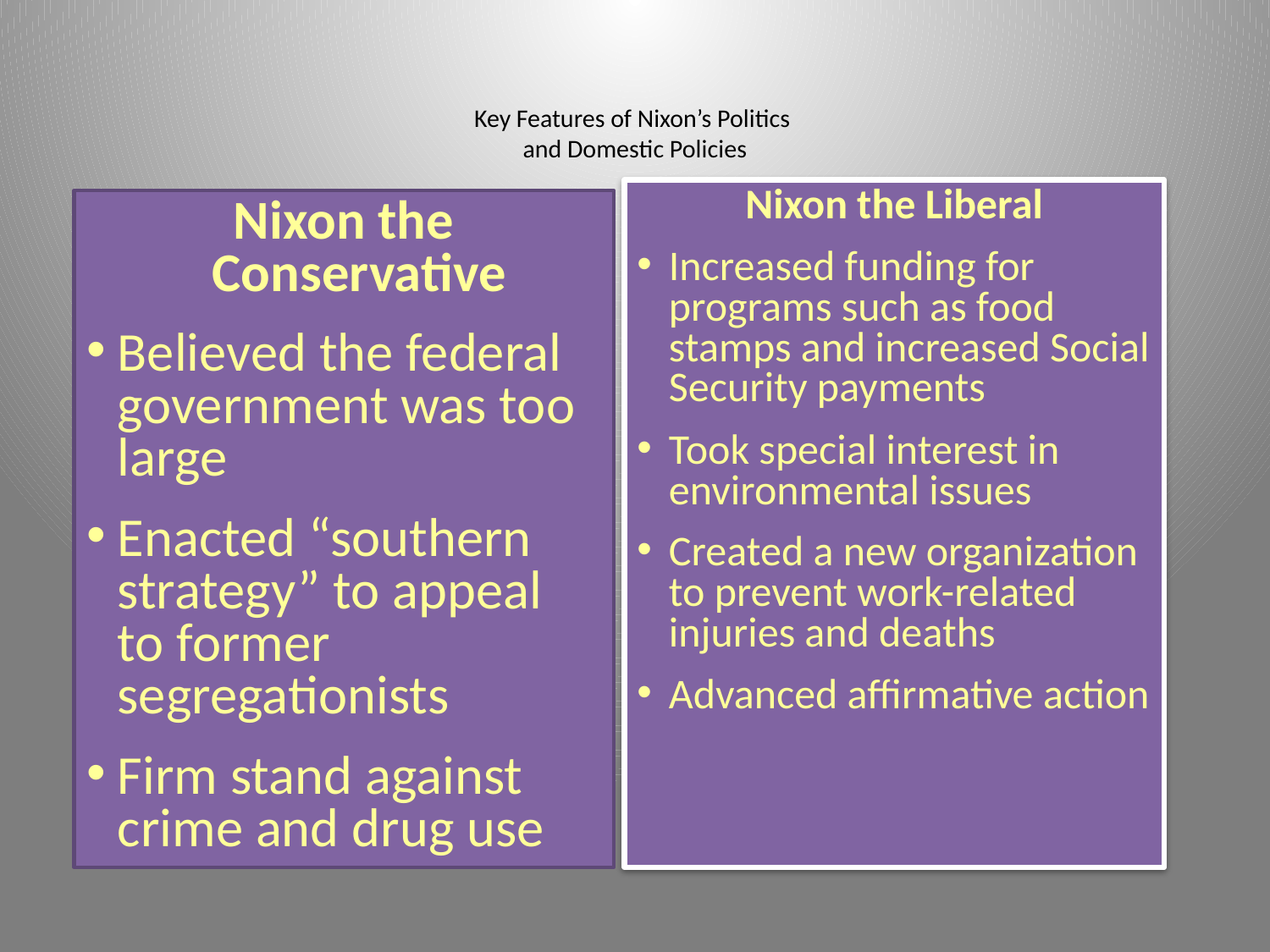

# Key Features of Nixon’s Politics and Domestic Policies
Nixon the Liberal
Increased funding for programs such as food stamps and increased Social Security payments
Took special interest in environmental issues
Created a new organization to prevent work-related injuries and deaths
Advanced affirmative action
Nixon the Conservative
Believed the federal government was too large
Enacted “southern strategy” to appeal to former segregationists
Firm stand against crime and drug use